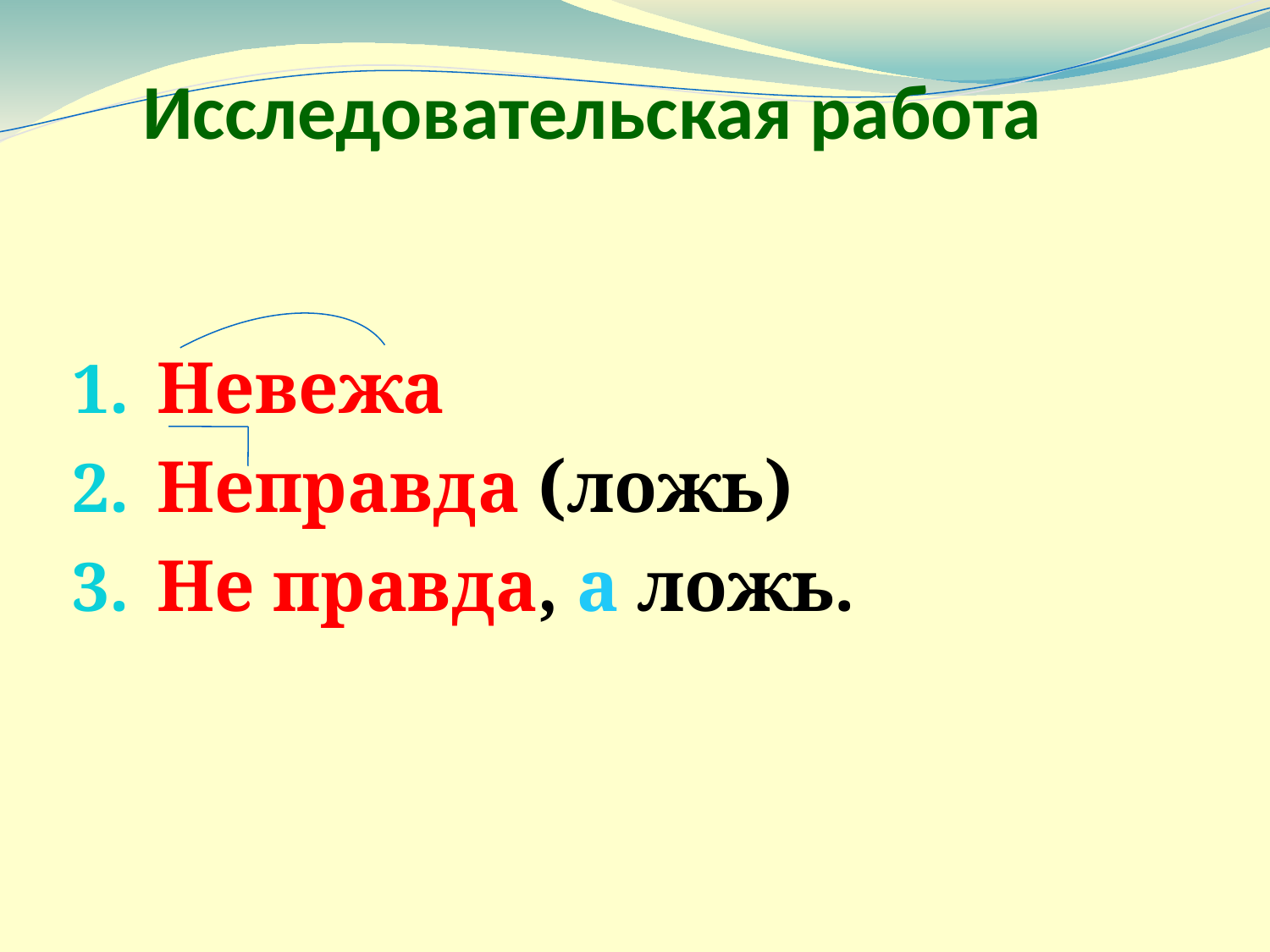

# Исследовательская работа

Невежа
Неправда (ложь)
Не правда, а ложь.